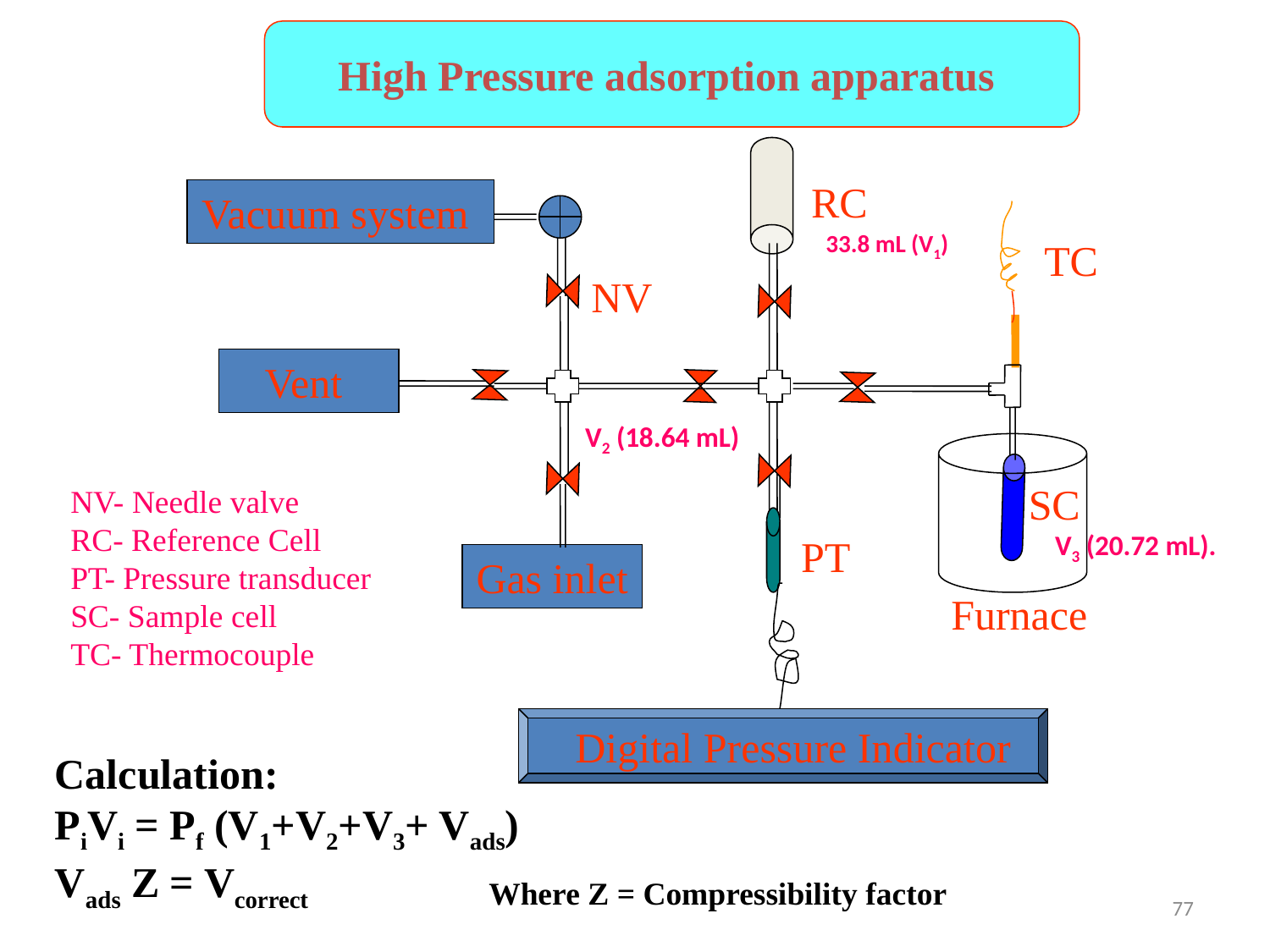

High Pressure adsorption apparatus

RC
Vacuum system

TC

NV

Vent

SC

PT
Gas inlet

Furnace

Digital Pressure Indicator
33.8 mL (V1)
V2 (18.64 mL)
NV- Needle valve
RC- Reference Cell
PT- Pressure transducer
SC- Sample cell
TC- Thermocouple
V3 (20.72 mL).
Calculation:
PiVi = Pf (V1+V2+V3+ Vads)
Vads Z = Vcorrect
Where Z = Compressibility factor
77